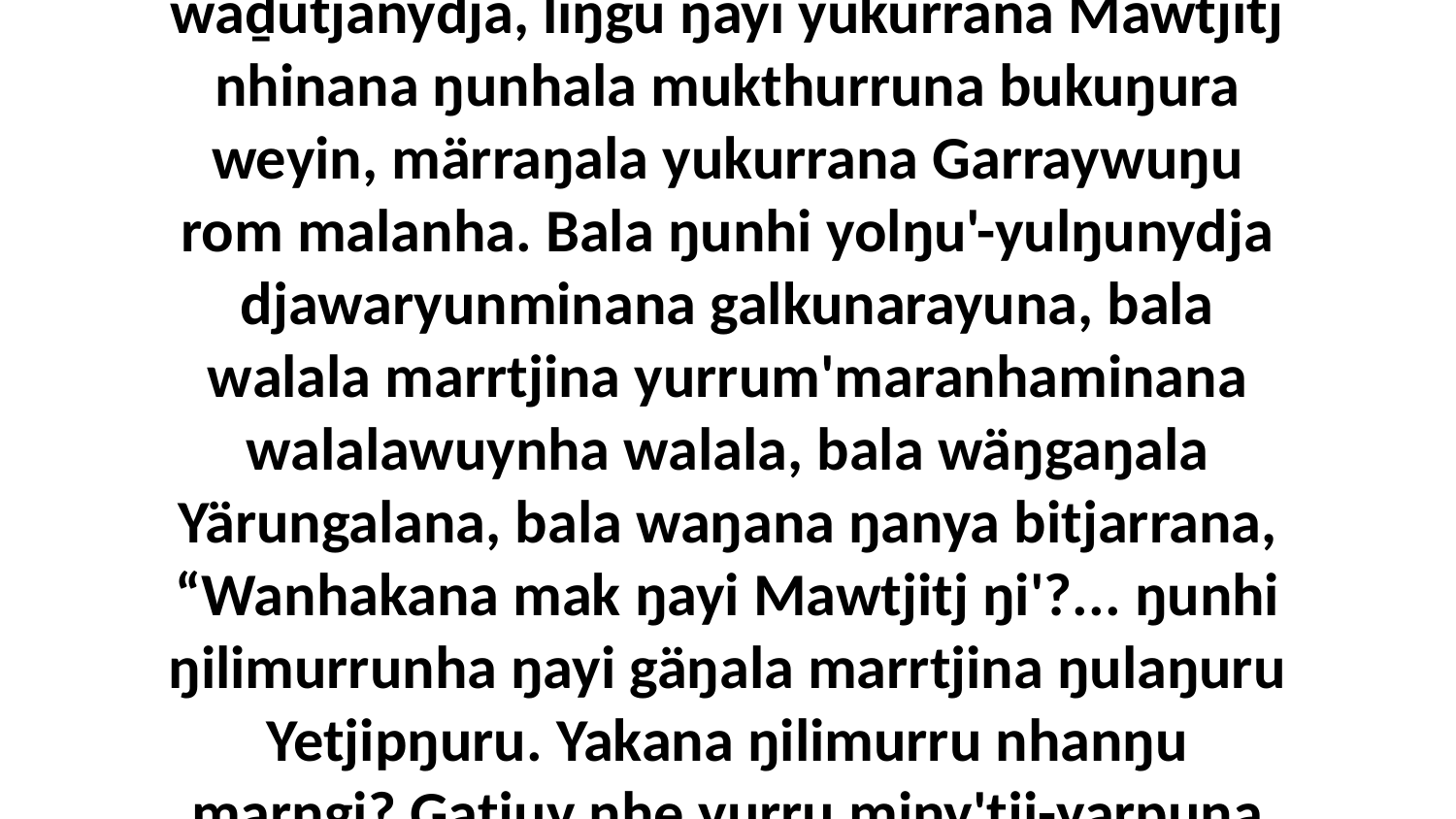

1 Ga ŋunhala ŋoyŋuranydja ŋunhiliyi bukuŋura, yolŋunydja walala ŋunhi galkurrunana, galkurrunana-a-a yukurrana-a-a Mawtjitjkuna, yurru bäyŋuna ŋayi roŋiyina waḏutjanydja, liŋgu ŋayi yukurrana Mawtjitj nhinana ŋunhala mukthurruna bukuŋura weyin, märraŋala yukurrana Garraywuŋu rom malanha. Bala ŋunhi yolŋu'-yulŋunydja djawaryunminana galkunarayuna, bala walala marrtjina yurrum'maranhaminana walalawuynha walala, bala wäŋgaŋala Yärungalana, bala waŋana ŋanya bitjarrana, “Wanhakana mak ŋayi Mawtjitj ŋi'?... ŋunhi ŋilimurrunha ŋayi gäŋala marrtjina ŋulaŋuru Yetjipŋuru. Yakana ŋilimurru nhanŋu marŋgi? Gatjuy nhe yurru miny'tji-yarpuŋa ŋilimurruŋguway waŋarrnha ŋi', märr yurru ŋayina ŋilimurrunha gämanydja yukurra bala, bili dhikana Mawtjitjtja winya'yunana yawungu.”